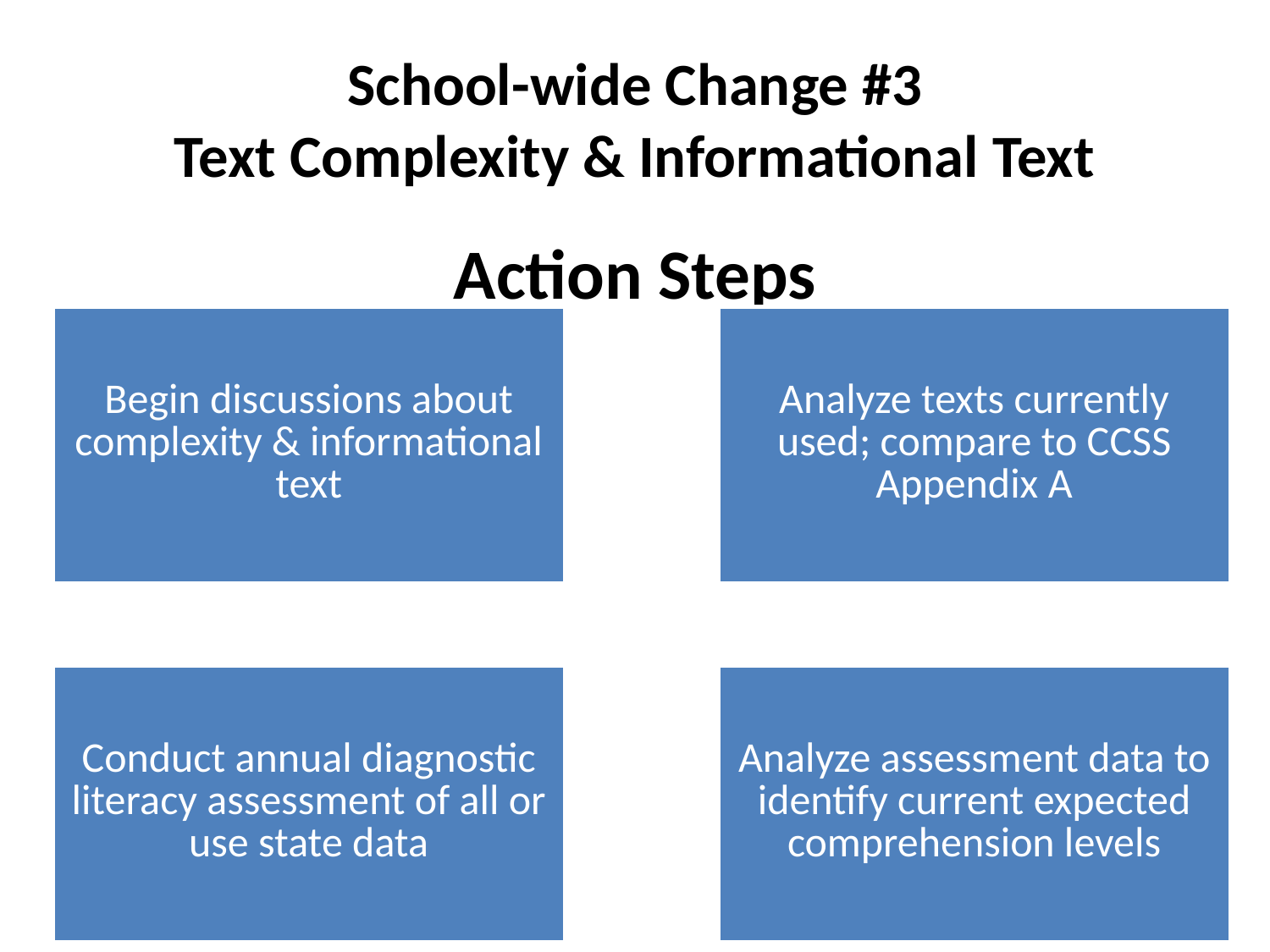

# School-wide Change #3 Text Complexity & Informational Text
Action Steps

Begin discussions about complexity & informational text
Analyze texts currently used; compare to CCSS Appendix A
Conduct annual diagnostic literacy assessment of all or use state data
Analyze assessment data to identify current expected comprehension levels